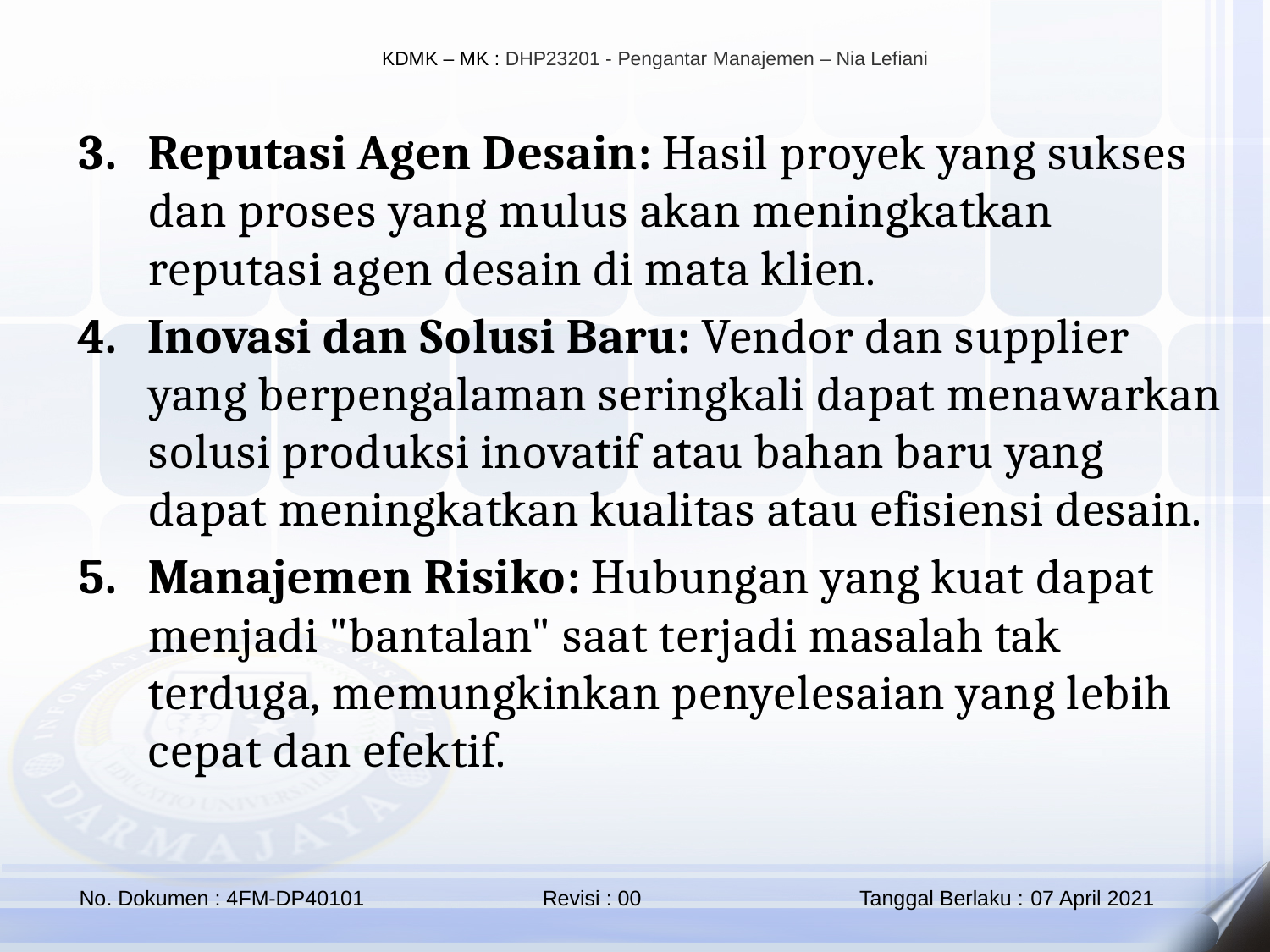

Reputasi Agen Desain: Hasil proyek yang sukses dan proses yang mulus akan meningkatkan reputasi agen desain di mata klien.
Inovasi dan Solusi Baru: Vendor dan supplier yang berpengalaman seringkali dapat menawarkan solusi produksi inovatif atau bahan baru yang dapat meningkatkan kualitas atau efisiensi desain.
Manajemen Risiko: Hubungan yang kuat dapat menjadi "bantalan" saat terjadi masalah tak terduga, memungkinkan penyelesaian yang lebih cepat dan efektif.